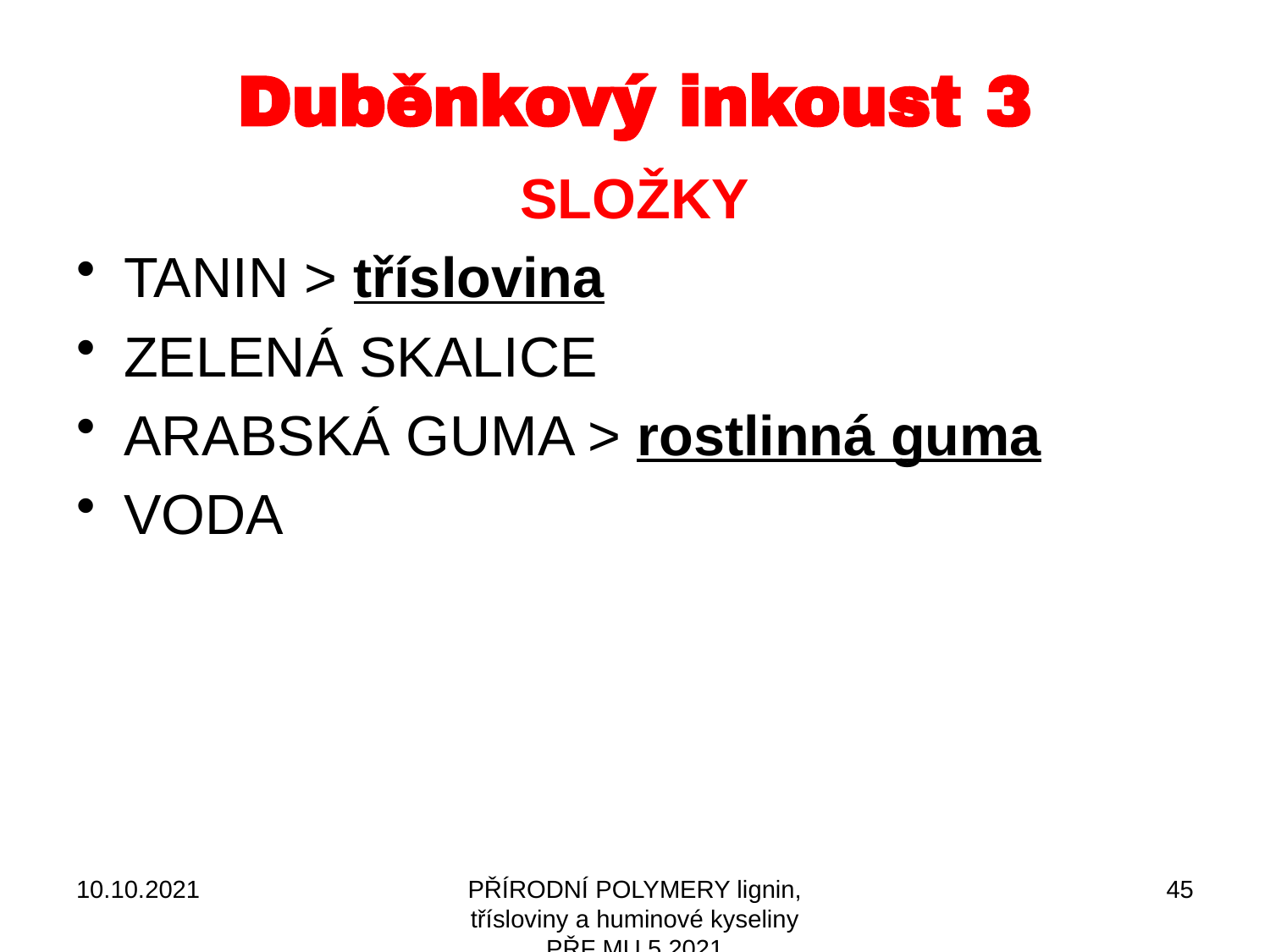

# Duběnkový inkoust 3
SLOŽKY
TANIN > tříslovina
ZELENÁ SKALICE
ARABSKÁ GUMA > rostlinná guma
VODA
10.10.2021
PŘÍRODNÍ POLYMERY lignin, třísloviny a huminové kyseliny PŘF MU 5 2021
45